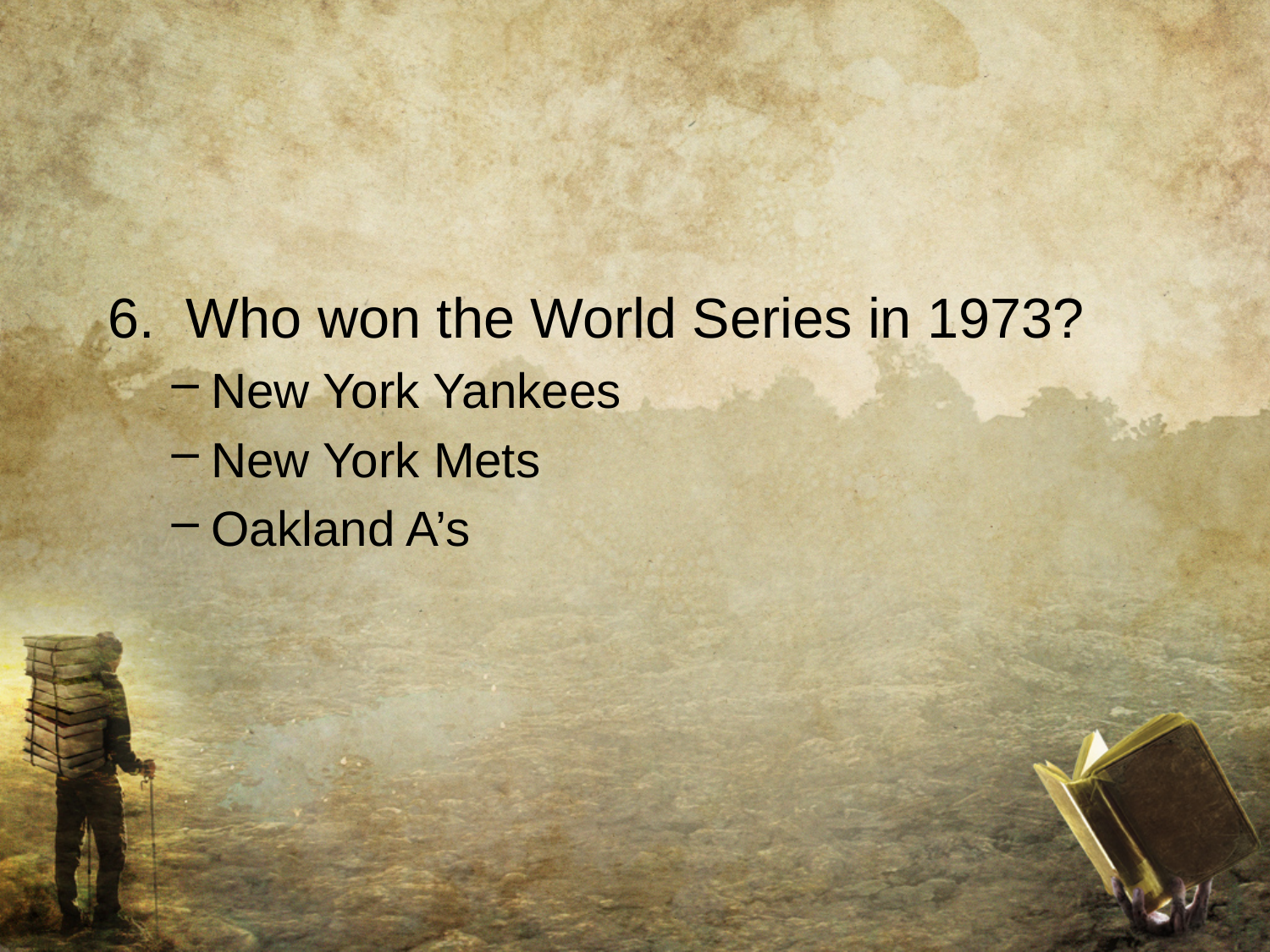

#
6.  Who won the World Series in 1973?
New York Yankees
New York Mets
Oakland A’s